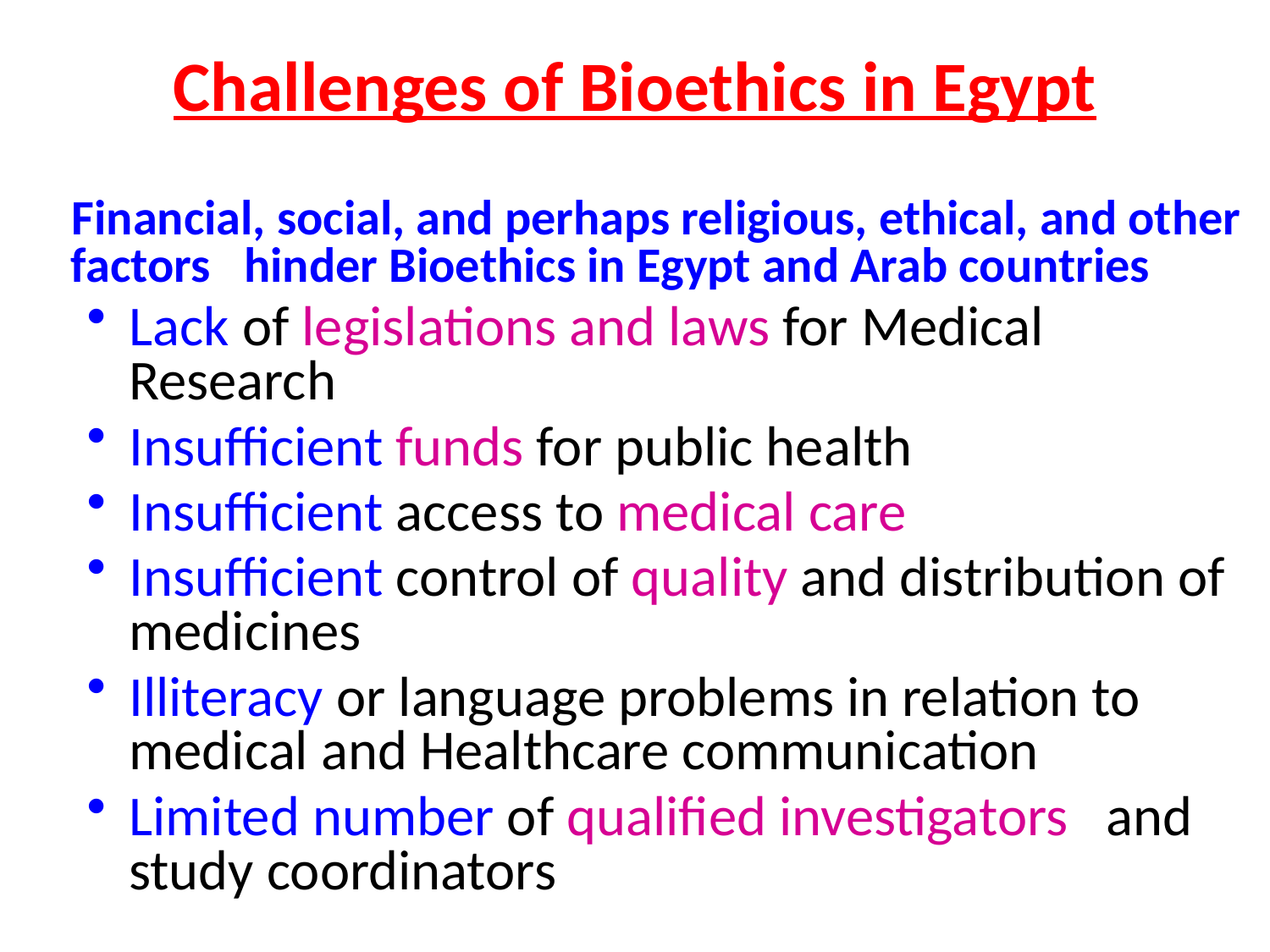

# Challenges of Bioethics in Egypt
          Financial, social, and perhaps religious, ethical, and other factors   hinder Bioethics in Egypt and Arab countries
Lack of legislations and laws for Medical Research
Insufficient funds for public health
Insufficient access to medical care
Insufficient control of quality and distribution of medicines
Illiteracy or language problems in relation to medical and Healthcare communication
Limited number of qualified investigators   and study coordinators